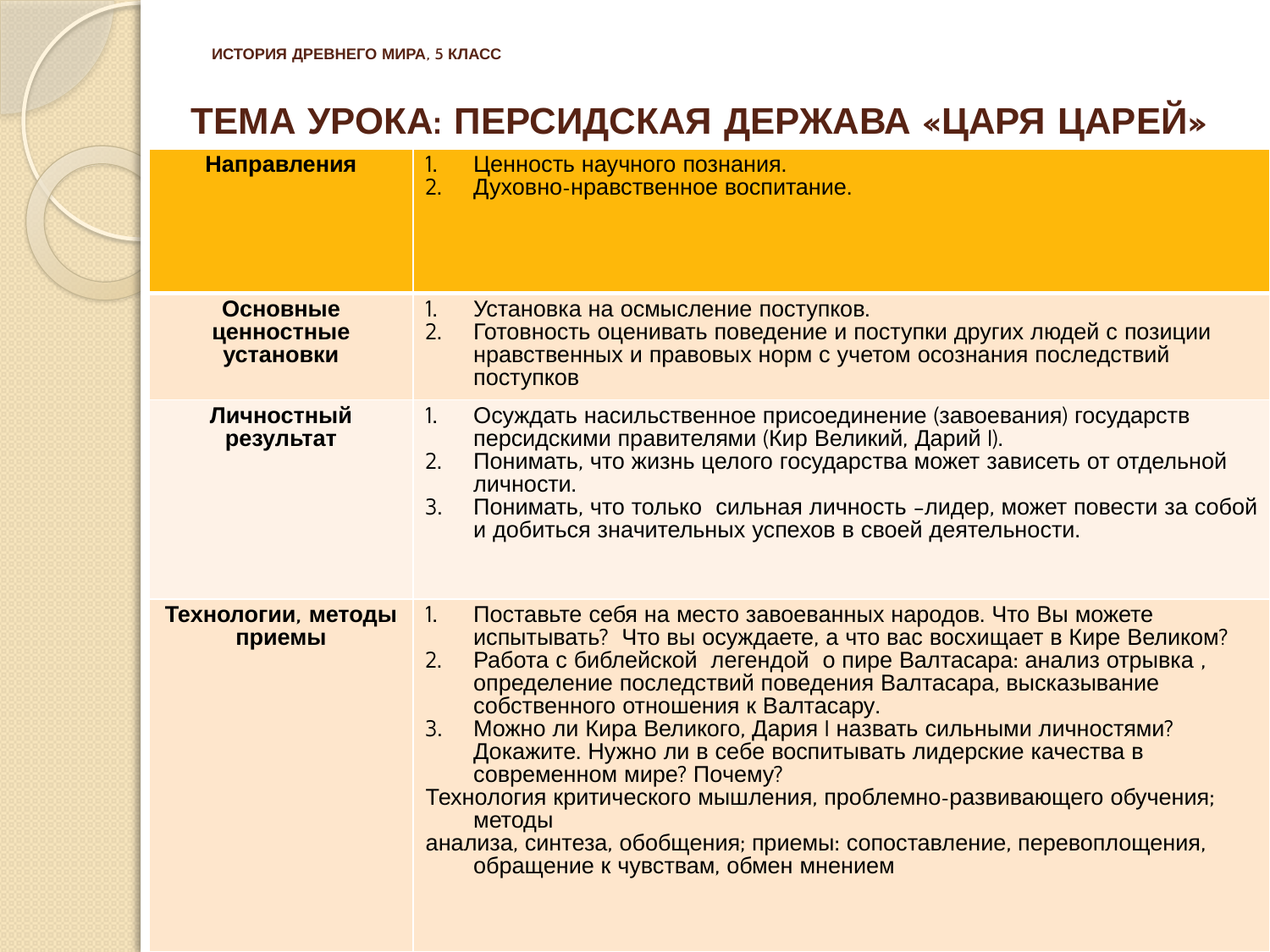

# ИСТОРИЯ ДРЕВНЕГО МИРА, 5 КЛАСС
ТЕМА УРОКА: ПЕРСИДСКАЯ ДЕРЖАВА «ЦАРЯ ЦАРЕЙ»
| Направления | Ценность научного познания. Духовно-нравственное воспитание. |
| --- | --- |
| Основные ценностные установки | Установка на осмысление поступков. Готовность оценивать поведение и поступки других людей с позиции нравственных и правовых норм с учетом осознания последствий поступков |
| Личностный результат | Осуждать насильственное присоединение (завоевания) государств персидскими правителями (Кир Великий, Дарий I). Понимать, что жизнь целого государства может зависеть от отдельной личности. Понимать, что только сильная личность –лидер, может повести за собой и добиться значительных успехов в своей деятельности. |
| Технологии, методы приемы | Поставьте себя на место завоеванных народов. Что Вы можете испытывать? Что вы осуждаете, а что вас восхищает в Кире Великом? Работа с библейской легендой о пире Валтасара: анализ отрывка , определение последствий поведения Валтасара, высказывание собственного отношения к Валтасару. Можно ли Кира Великого, Дария I назвать сильными личностями? Докажите. Нужно ли в себе воспитывать лидерские качества в современном мире? Почему? Технология критического мышления, проблемно-развивающего обучения; методы анализа, синтеза, обобщения; приемы: сопоставление, перевоплощения, обращение к чувствам, обмен мнением |